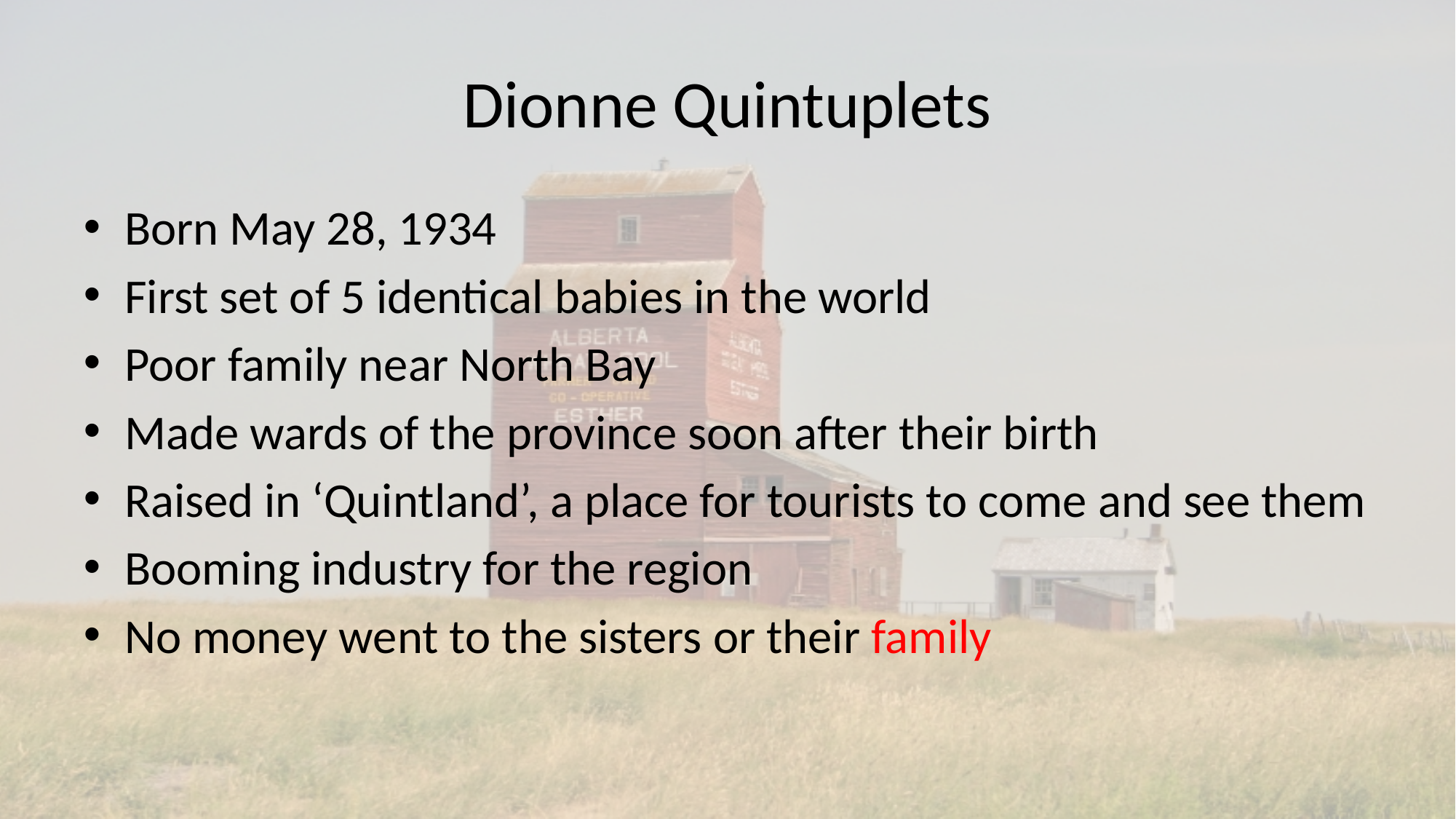

# Dionne Quintuplets
Born May 28, 1934
First set of 5 identical babies in the world
Poor family near North Bay
Made wards of the province soon after their birth
Raised in ‘Quintland’, a place for tourists to come and see them
Booming industry for the region
No money went to the sisters or their family